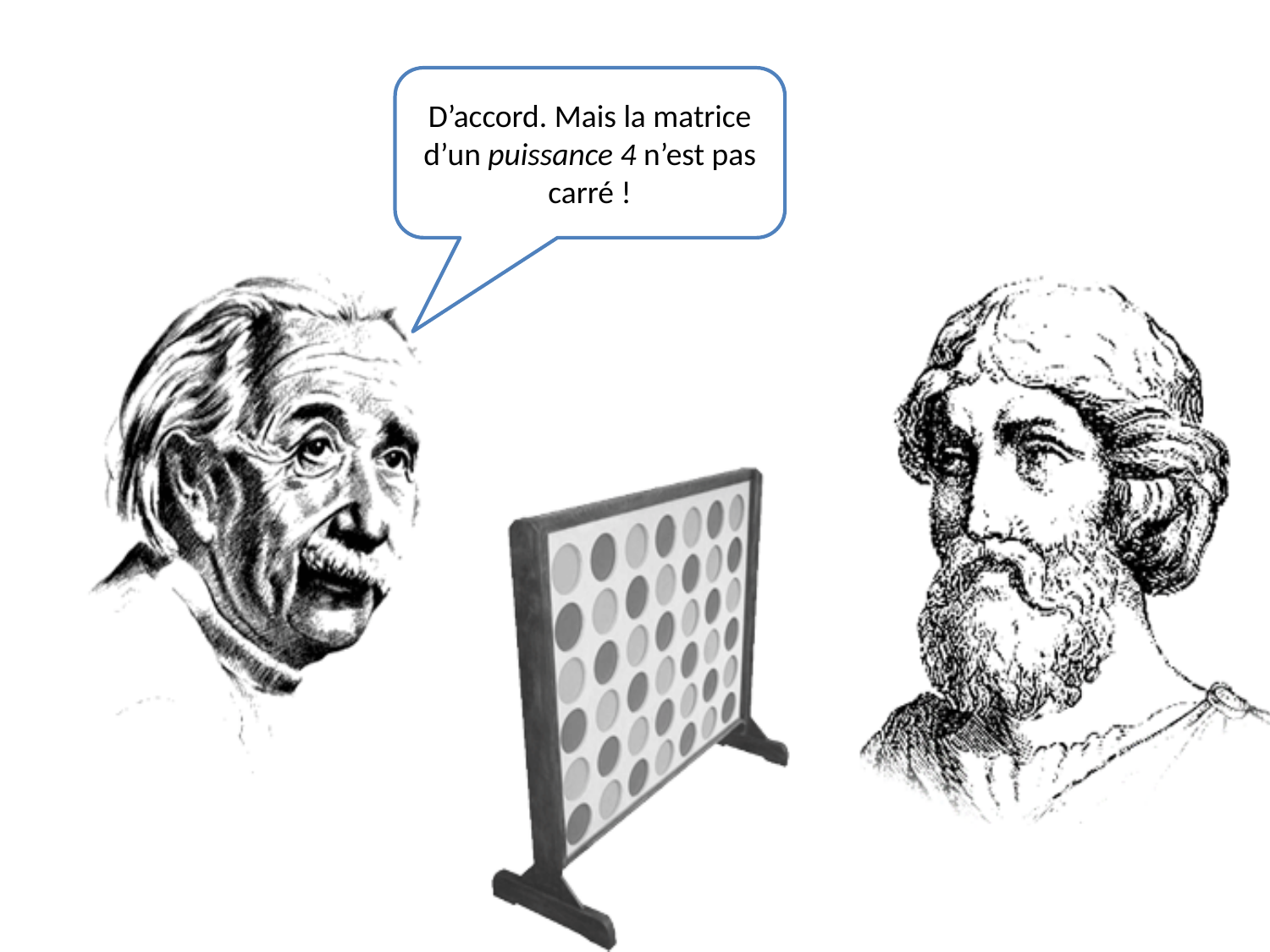

D’accord. Mais la matrice d’un puissance 4 n’est pas carré !